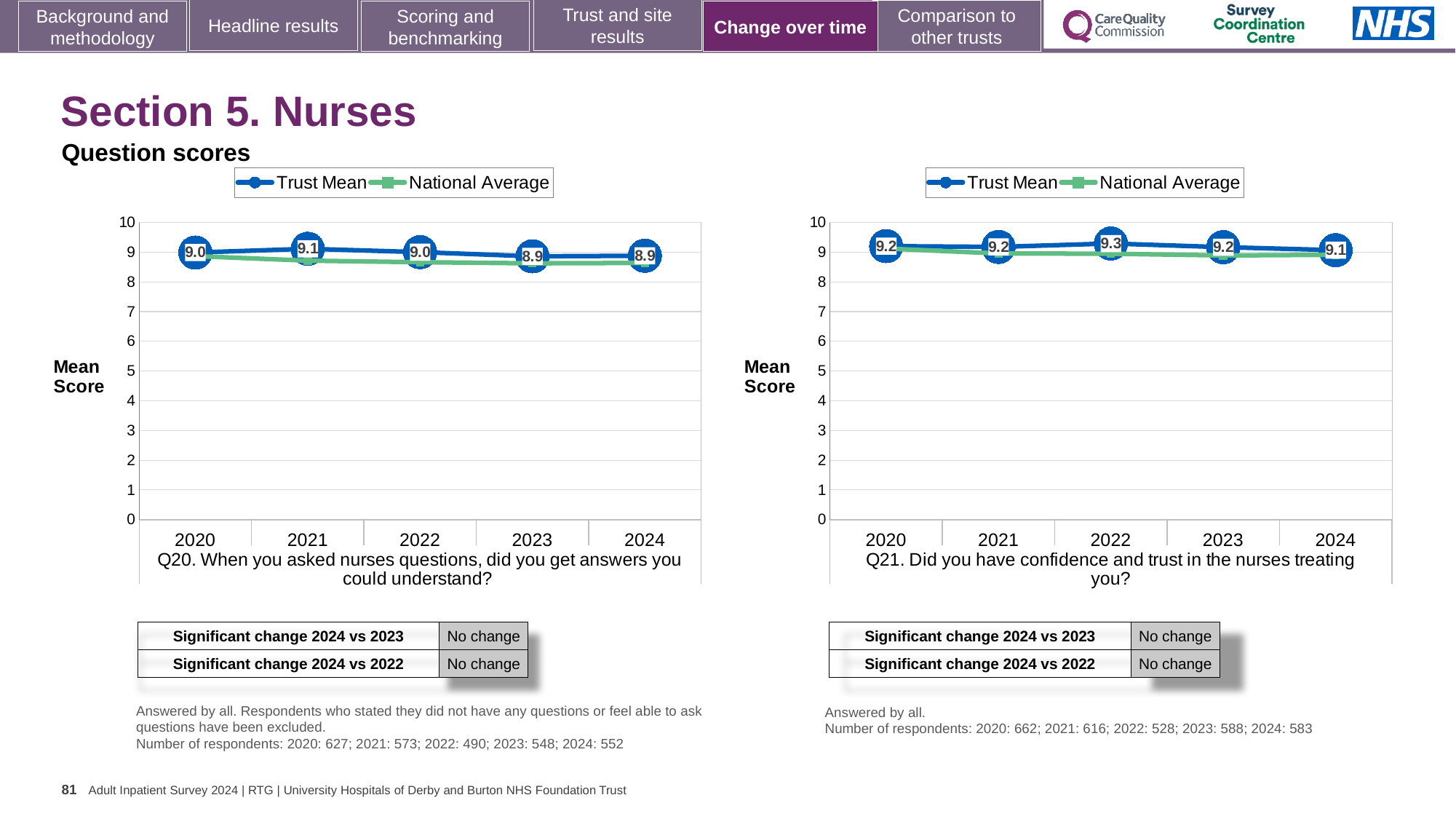

# Section 5. Nurses
Question scores

### Chart

| Category | Trust Mean | National Average |
|---|---|---|
| 2020 | 8.987613492476015 | 8.867721108593516 |
| 2021 | 9.113809000304894 | 8.715029869802708 |
| 2022 | 9.001308620165553 | 8.661767751838035 |
| 2023 | 8.861059246859917 | 8.624485091651344 |
| 2024 | 8.880167019695202 | 8.638434075859962 |

### Chart

| Category | Trust Mean | National Average |
|---|---|---|
| 2020 | 9.203982440136402 | 9.123002031850694 |
| 2021 | 9.177248153915352 | 8.957632680486954 |
| 2022 | 9.291781638791853 | 8.947825493165448 |
| 2023 | 9.168929468323038 | 8.888977619551937 |
| 2024 | 9.067066484332646 | 8.911632890601101 |
| Significant change 2024 vs 2023 | No change |
| --- | --- |
| Significant change 2024 vs 2022 | No change |
| Significant change 2024 vs 2023 | No change |
| --- | --- |
| Significant change 2024 vs 2022 | No change |
Answered by all. Respondents who stated they did not have any questions or feel able to ask questions have been excluded.
Number of respondents: 2020: 627; 2021: 573; 2022: 490; 2023: 548; 2024: 552

Answered by all.
Number of respondents: 2020: 662; 2021: 616; 2022: 528; 2023: 588; 2024: 583

81